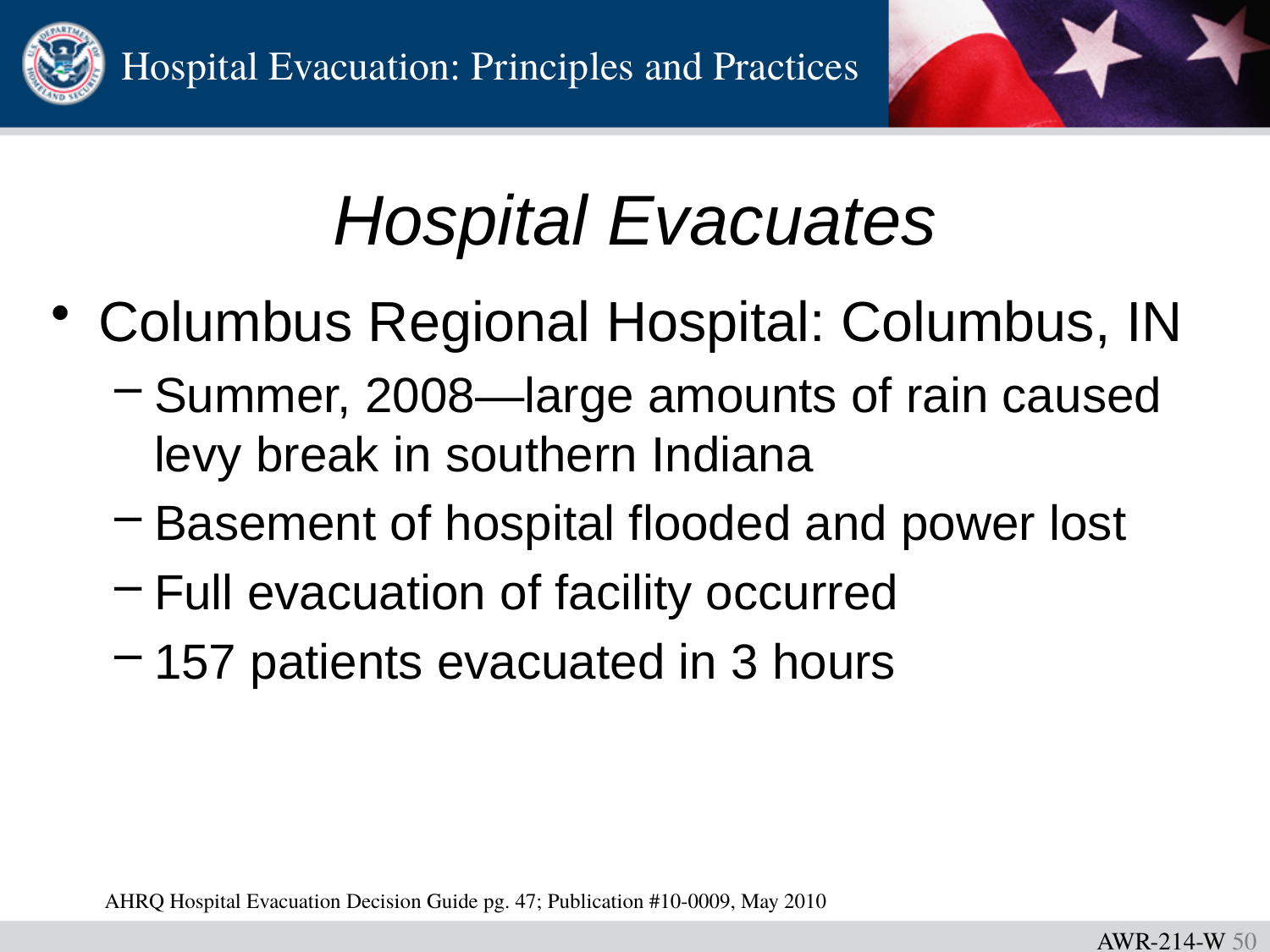

# Hospital Evacuates
Columbus Regional Hospital: Columbus, IN
Summer, 2008—large amounts of rain caused levy break in southern Indiana
Basement of hospital flooded and power lost
Full evacuation of facility occurred
157 patients evacuated in 3 hours

AHRQ Hospital Evacuation Decision Guide pg. 47; Publication #10-0009, May 2010
AWR-214-W 50